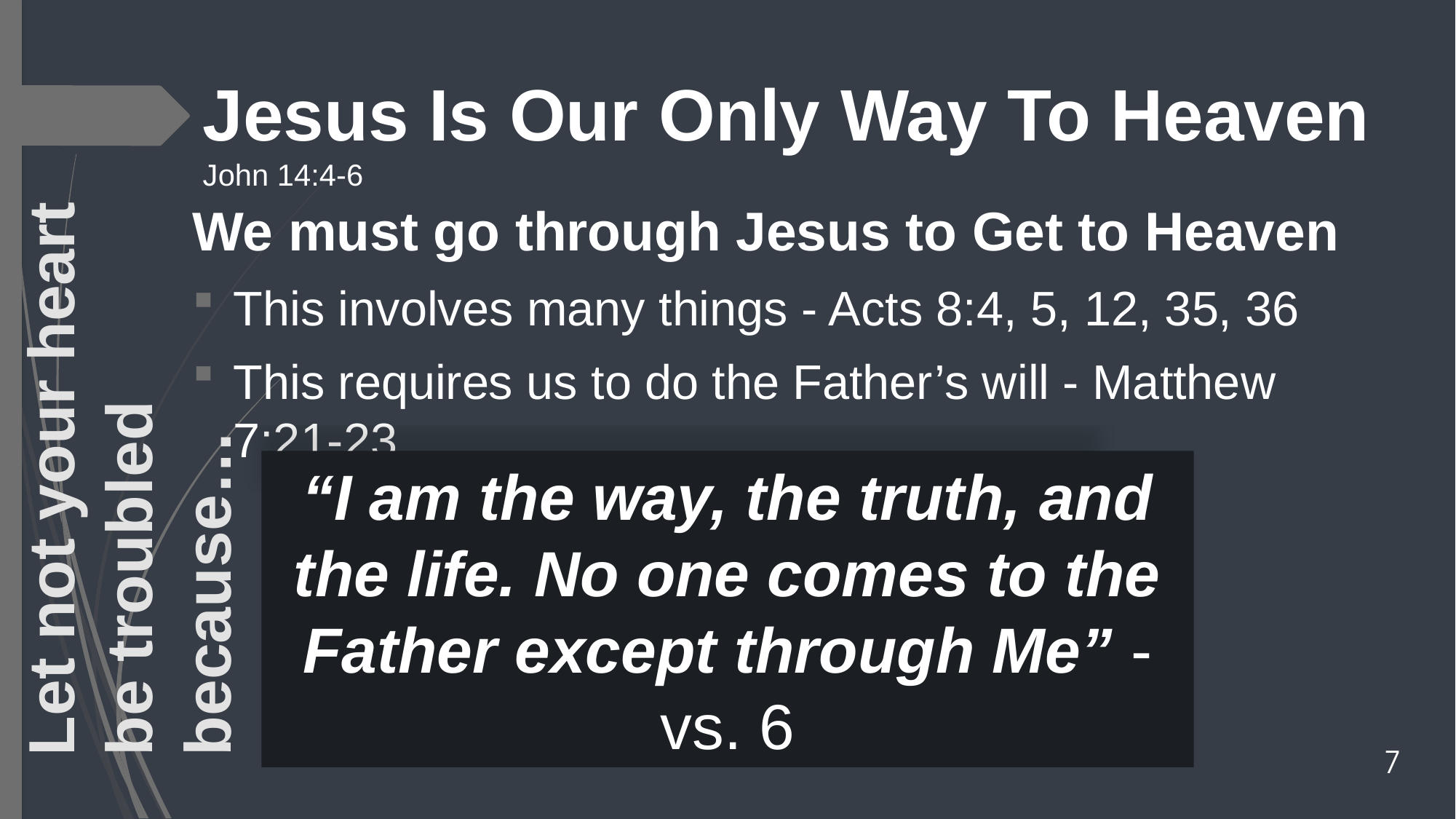

# Jesus Is Our Only Way To Heaven John 14:4-6
We must go through Jesus to Get to Heaven
This involves many things - Acts 8:4, 5, 12, 35, 36
This requires us to do the Father’s will - Matthew 7:21-23
Let not your heart be troubled because…
“I am the way, the truth, and the life. No one comes to the Father except through Me” - vs. 6
7